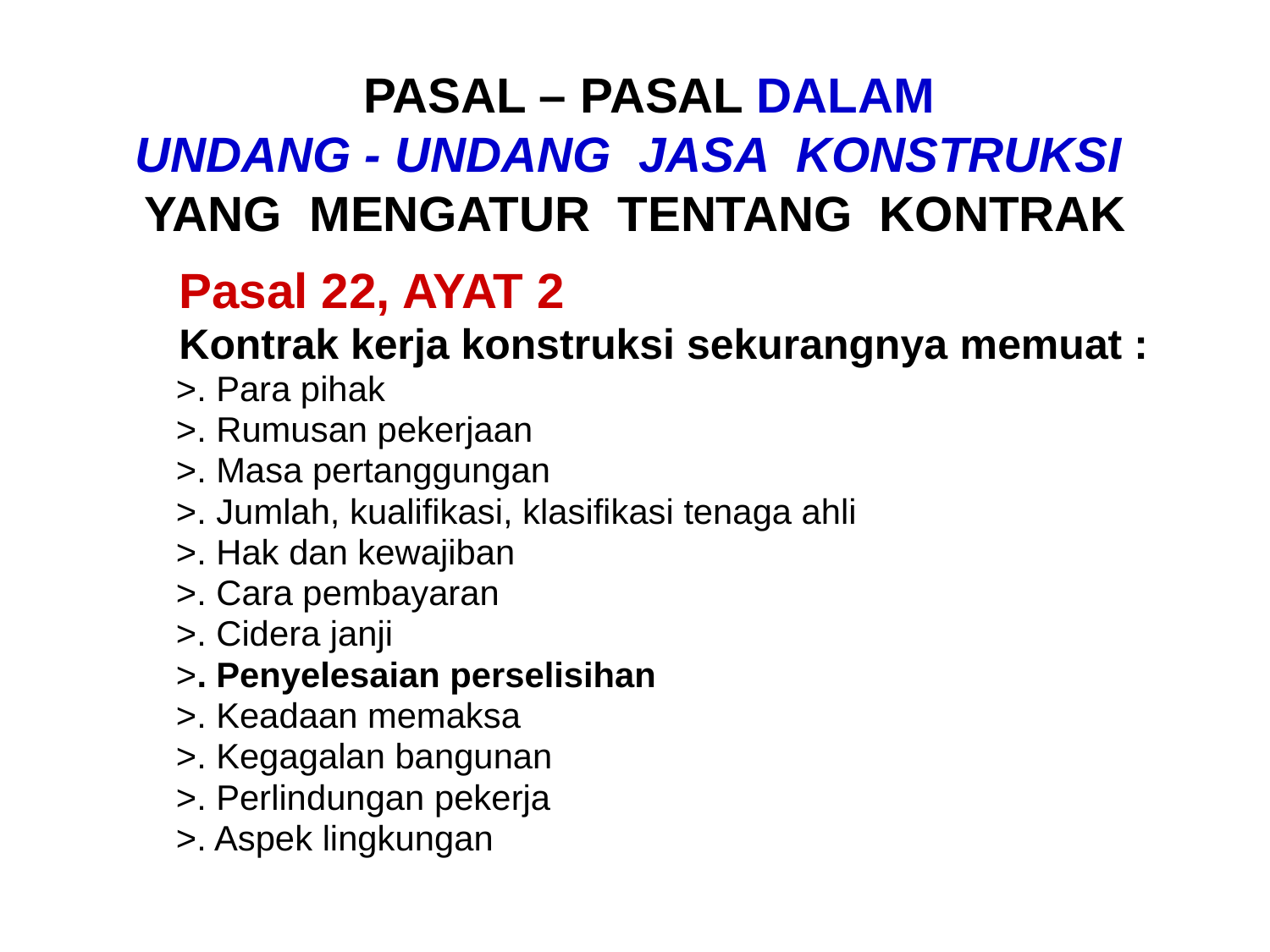

# PASAL – PASAL DALAM UNDANG - UNDANG  JASA  KONSTRUKSI YANG  MENGATUR  TENTANG  KONTRAK
      Pasal 22, AYAT 2
        Kontrak kerja konstruksi sekurangnya memuat :
       >. Para pihak
       >. Rumusan pekerjaan
       >. Masa pertanggungan
       >. Jumlah, kualifikasi, klasifikasi tenaga ahli
       >. Hak dan kewajiban
       >. Cara pembayaran
       >. Cidera janji
       >. Penyelesaian perselisihan
       >. Keadaan memaksa
       >. Kegagalan bangunan
       >. Perlindungan pekerja
       >. Aspek lingkungan